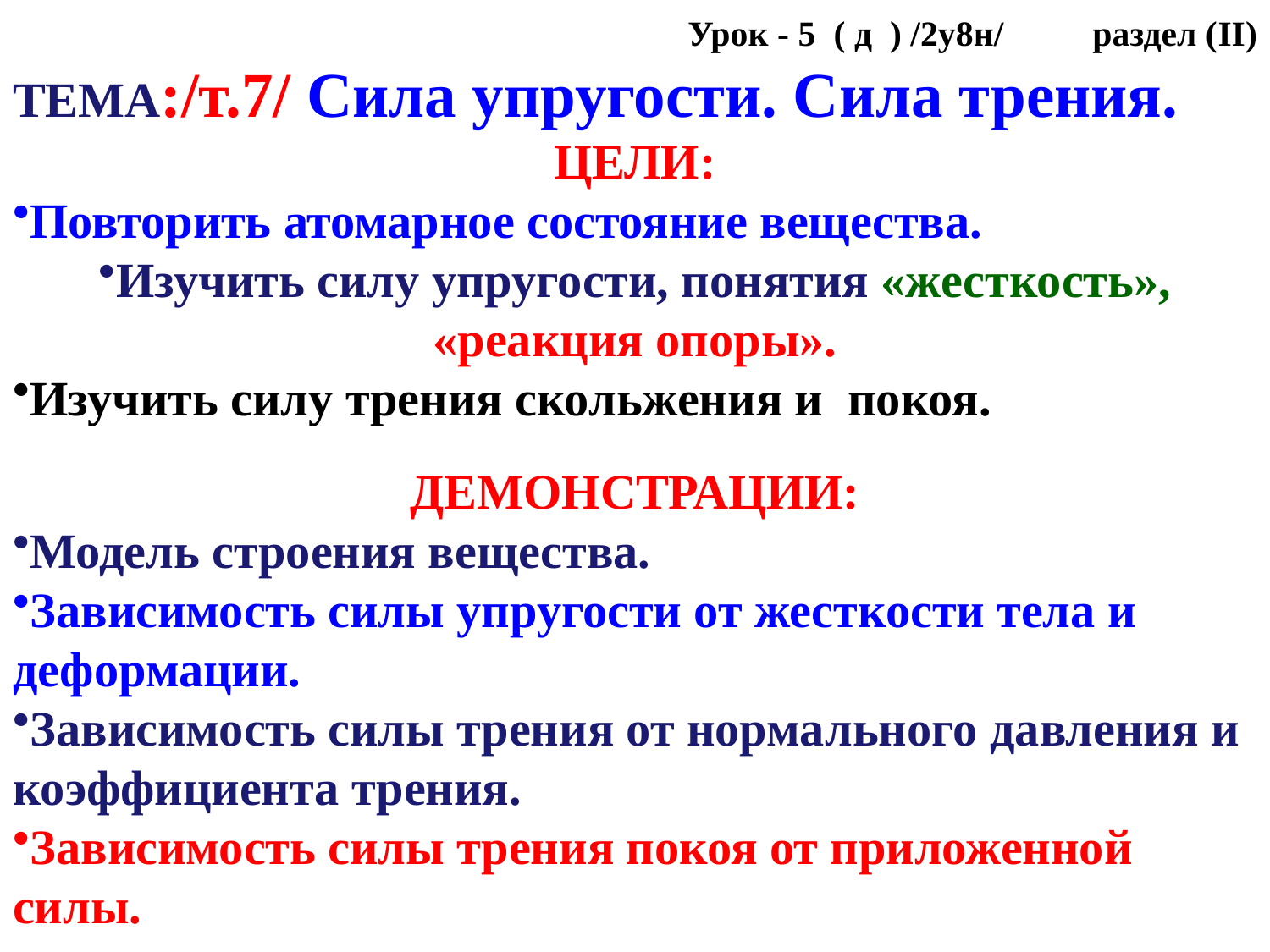

Урок - 5  ( д  ) /2у8н/          раздел (II)
ТЕМА:/т.7/ Сила упругости. Сила трения.
ЦЕЛИ:
Повторить атомарное состояние вещества.
Изучить силу упругости, понятия «жесткость», «реакция опоры».
Изучить силу трения скольжения и  покоя.

ДЕМОНСТРАЦИИ:
Модель строения вещества.
Зависимость силы упругости от жесткости тела и деформации.
Зависимость силы трения от нормального давления и коэффициента трения.
Зависимость силы трения покоя от приложенной силы.